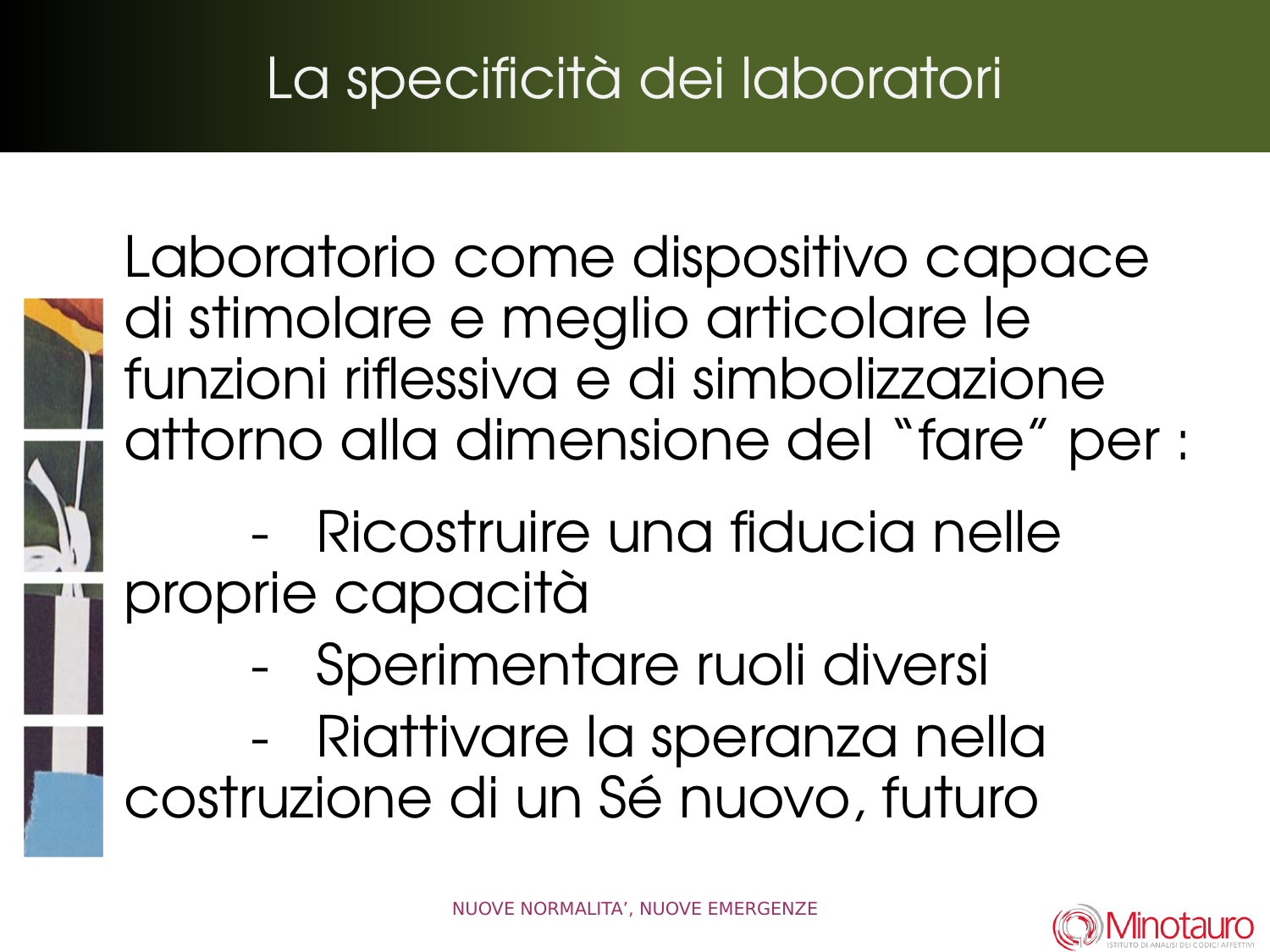

# La specificità dei laboratori
	Laboratorio come dispositivo capace di stimolare e meglio articolare le funzioni riflessiva e di simbolizzazione attorno alla dimensione del “fare” per :

		-   Ricostruire una fiducia nelle proprie capacità
		-   Sperimentare ruoli diversi
		-   Riattivare la speranza nella costruzione di un Sé nuovo, futuro

NUOVE NORMALITA’, NUOVE EMERGENZE